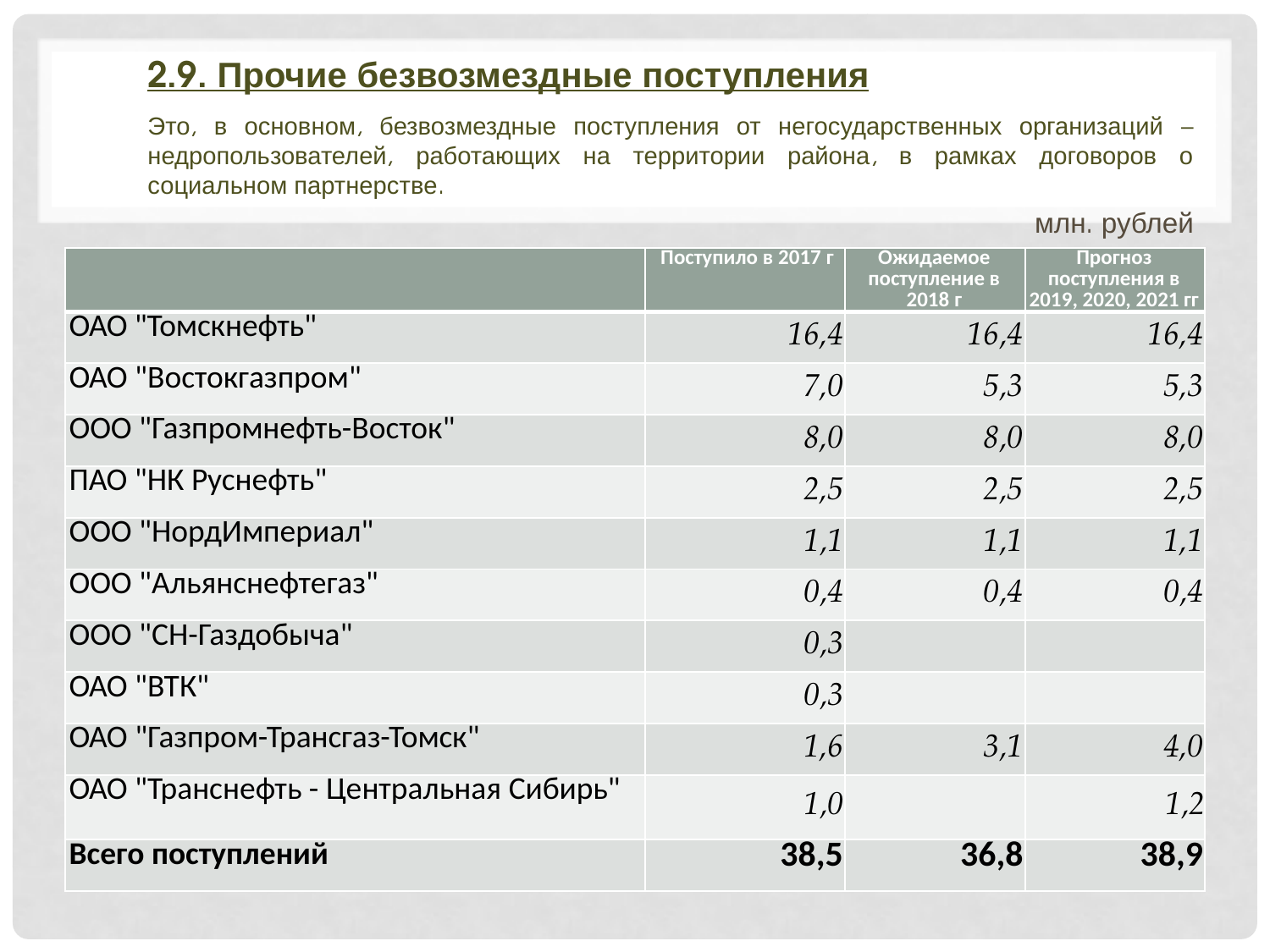

2.9. Прочие безвозмездные поступления
Это, в основном, безвозмездные поступления от негосударственных организаций – недропользователей, работающих на территории района, в рамках договоров о социальном партнерстве.
 млн. рублей
|  | Поступило в 2017 г | Ожидаемое поступление в 2018 г | Прогноз поступления в 2019, 2020, 2021 гг |
| --- | --- | --- | --- |
| ОАО "Томскнефть" | 16,4 | 16,4 | 16,4 |
| ОАО "Востокгазпром" | 7,0 | 5,3 | 5,3 |
| ООО "Газпромнефть-Восток" | 8,0 | 8,0 | 8,0 |
| ПАО "НК Руснефть" | 2,5 | 2,5 | 2,5 |
| ООО "НордИмпериал" | 1,1 | 1,1 | 1,1 |
| ООО "Альянснефтегаз" | 0,4 | 0,4 | 0,4 |
| ООО "СН-Газдобыча" | 0,3 |  |  |
| ОАО "ВТК" | 0,3 |  |  |
| ОАО "Газпром-Трансгаз-Томск" | 1,6 | 3,1 | 4,0 |
| ОАО "Транснефть - Центральная Сибирь" | 1,0 |  | 1,2 |
| Всего поступлений | 38,5 | 36,8 | 38,9 |